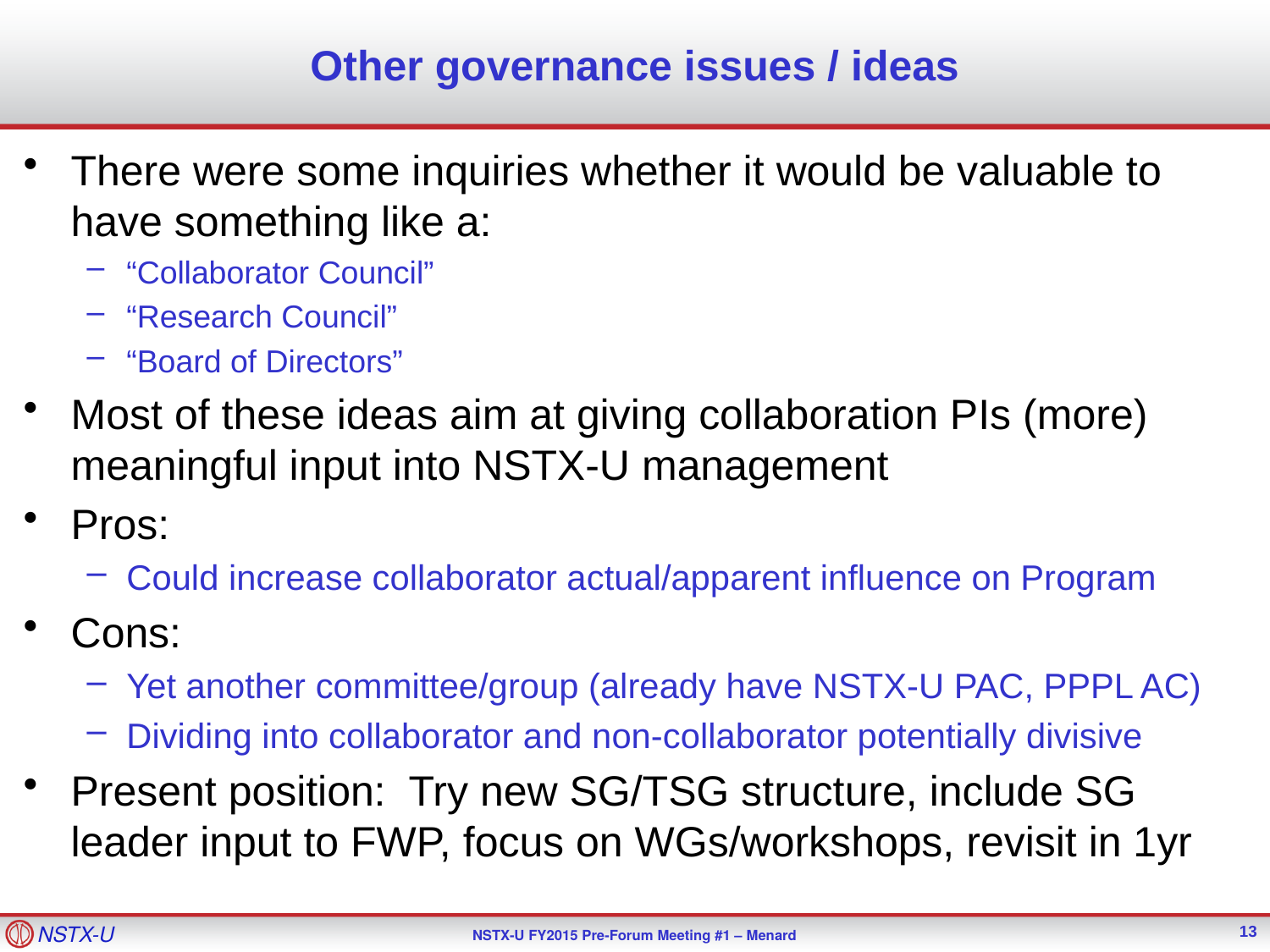

# Other governance issues / ideas
There were some inquiries whether it would be valuable to have something like a:
“Collaborator Council”
“Research Council”
“Board of Directors”
Most of these ideas aim at giving collaboration PIs (more) meaningful input into NSTX-U management
Pros:
Could increase collaborator actual/apparent influence on Program
Cons:
Yet another committee/group (already have NSTX-U PAC, PPPL AC)
Dividing into collaborator and non-collaborator potentially divisive
Present position:  Try new SG/TSG structure, include SG leader input to FWP, focus on WGs/workshops, revisit in 1yr

13